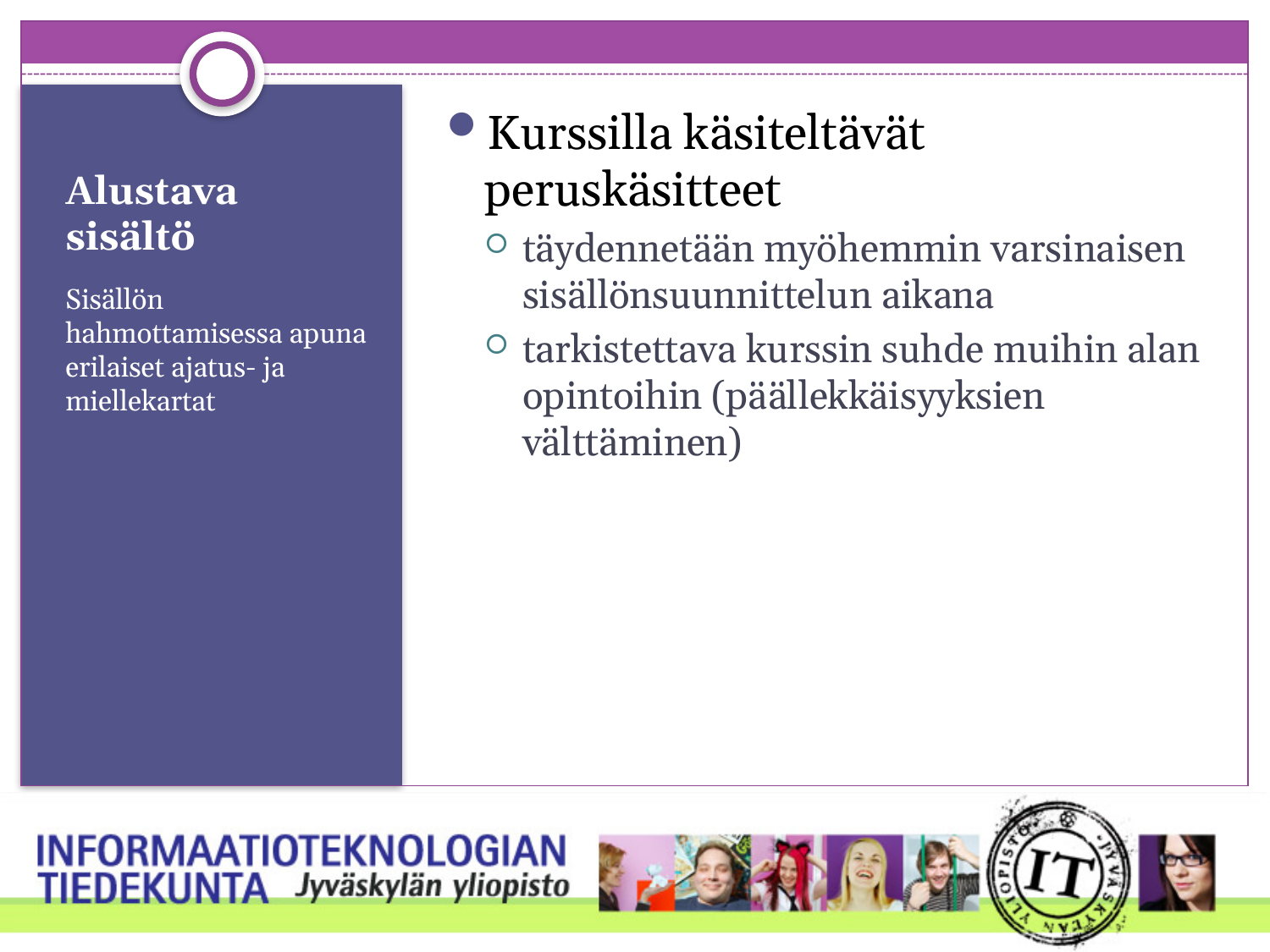

Kurssilla käsiteltävät peruskäsitteet
täydennetään myöhemmin varsinaisen sisällönsuunnittelun aikana
tarkistettava kurssin suhde muihin alan opintoihin (päällekkäisyyksien välttäminen)

# Alustava sisältö
Sisällön hahmottamisessa apuna erilaiset ajatus- ja miellekartat